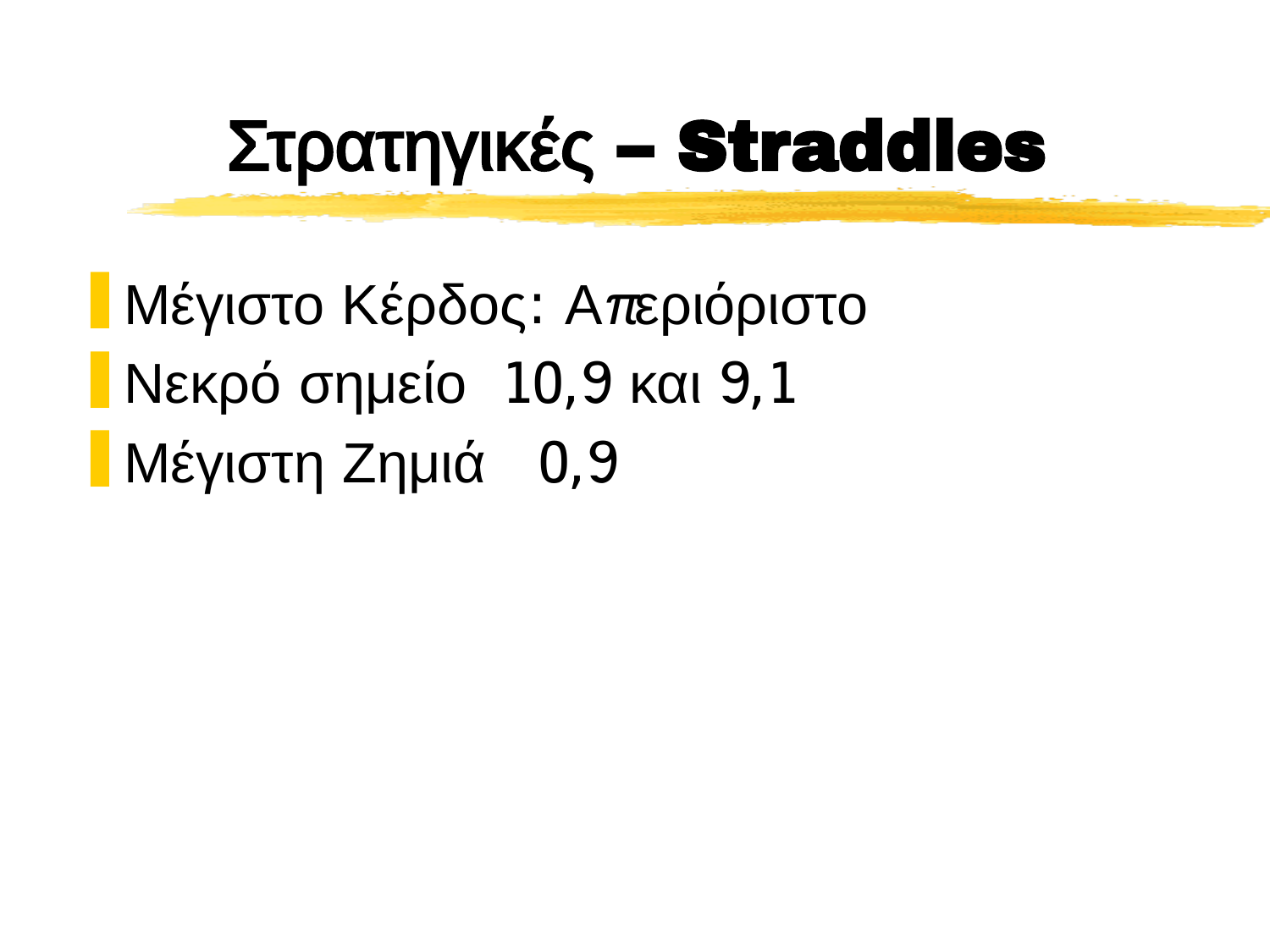

# Στρατηγικές – Straddles
Μέγιστο Κέρδος: Απεριόριστο
Νεκρό σημείο  10,9 και 9,1
Μέγιστη Ζημιά   0,9